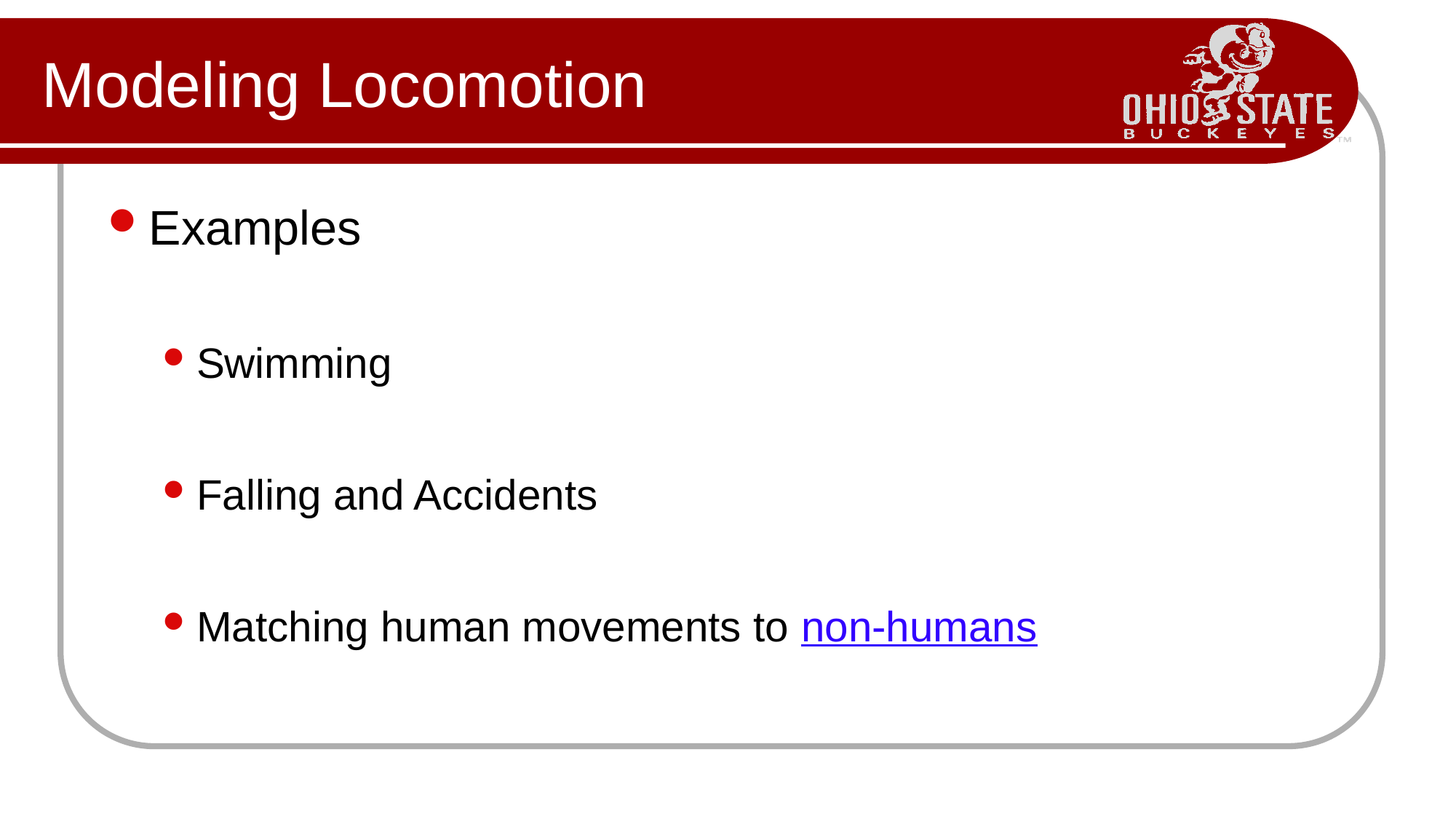

# Modeling Locomotion
Examples

Swimming

Falling and Accidents

Matching human movements to non-humans